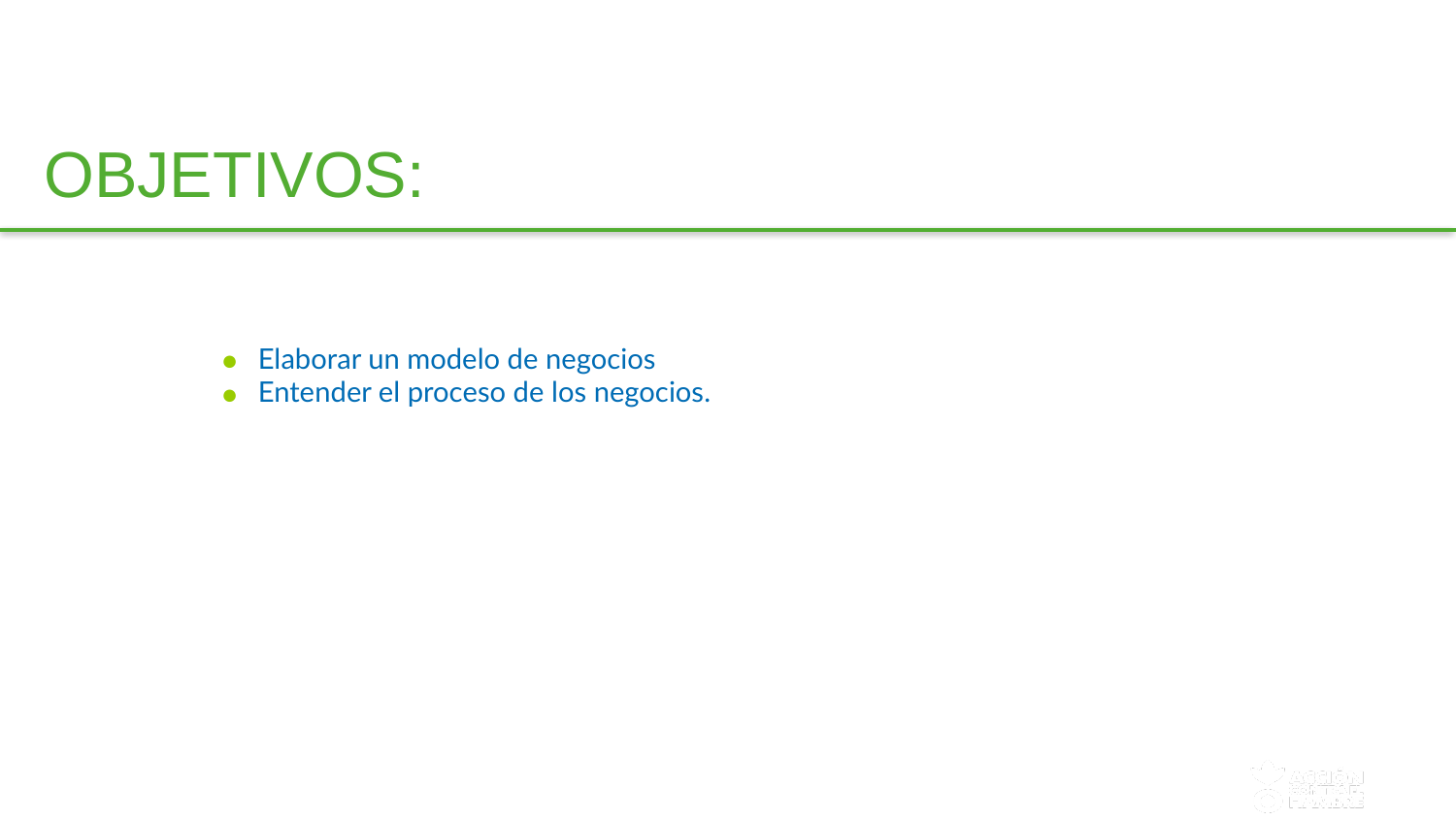

OBJETIVOS:
Elaborar un modelo de negocios
Entender el proceso de los negocios.